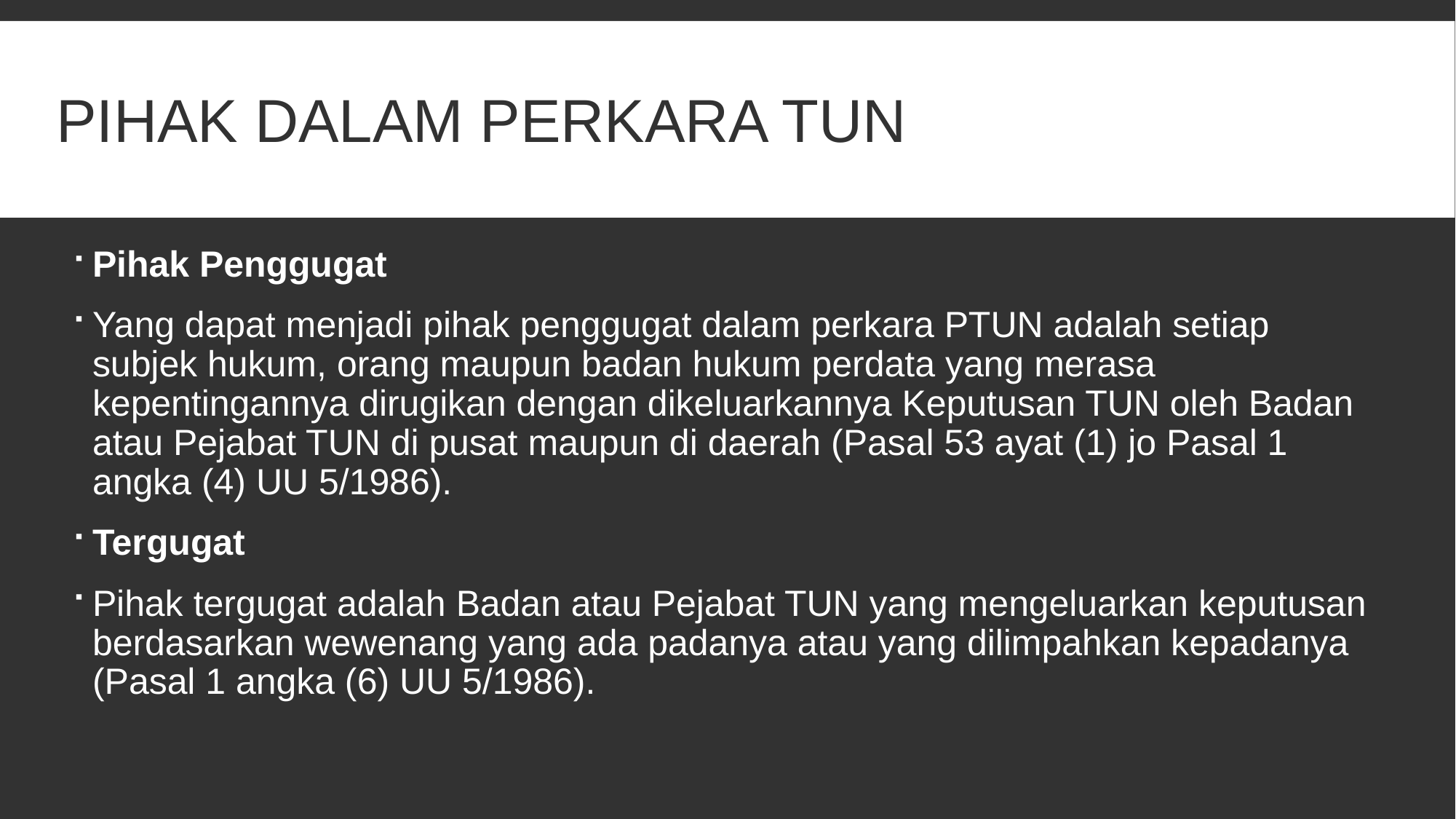

# Pihak dalam perkara tun
Pihak Penggugat
Yang dapat menjadi pihak penggugat dalam perkara PTUN adalah setiap subjek hukum, orang maupun badan hukum perdata yang merasa kepentingannya dirugikan dengan dikeluarkannya Keputusan TUN oleh Badan atau Pejabat TUN di pusat maupun di daerah (Pasal 53 ayat (1) jo Pasal 1 angka (4) UU 5/1986).
Tergugat
Pihak tergugat adalah Badan atau Pejabat TUN yang mengeluarkan keputusan berdasarkan wewenang yang ada padanya atau yang dilimpahkan kepadanya (Pasal 1 angka (6) UU 5/1986).